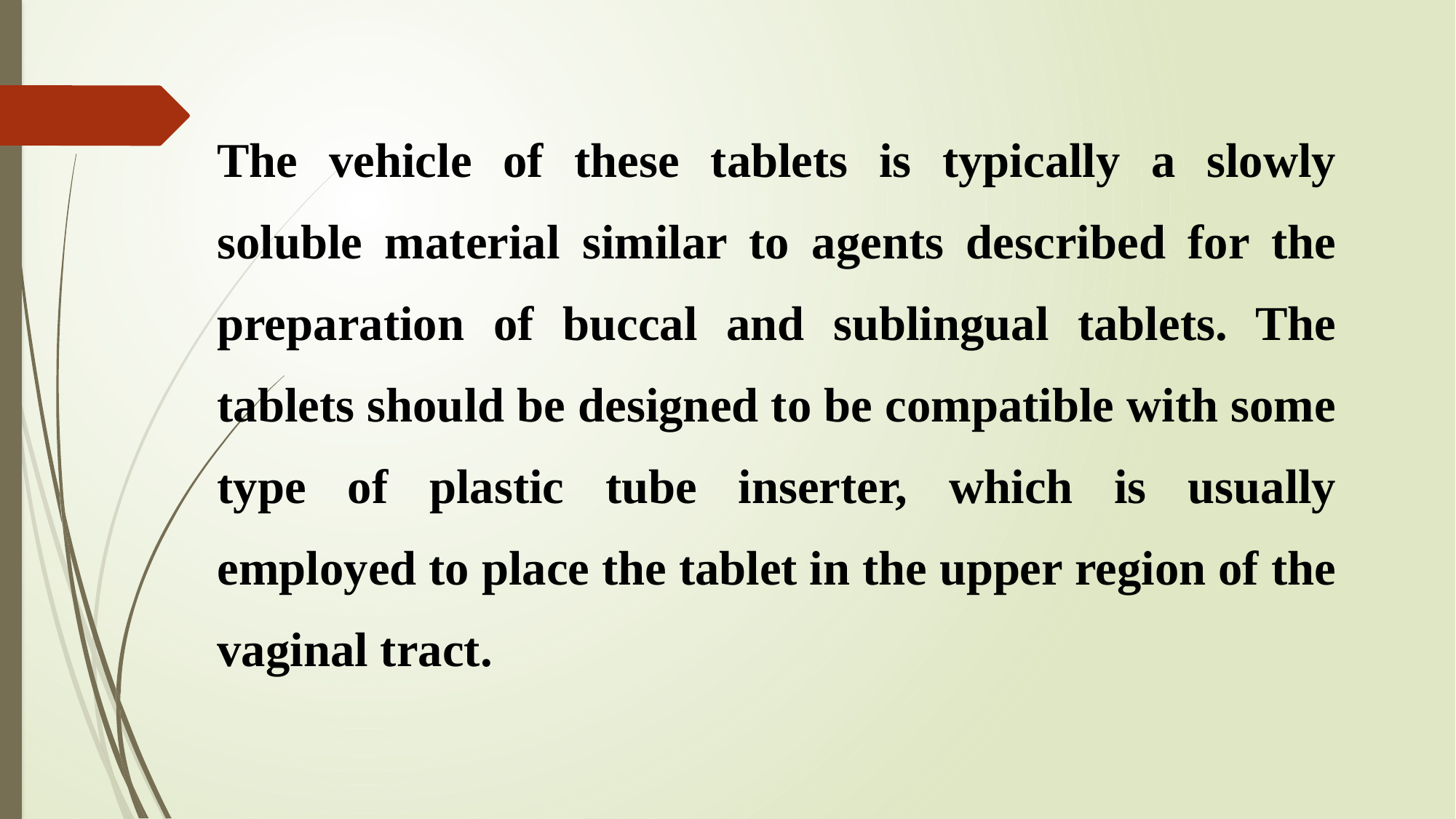

# The vehicle of these tablets is typically a slowly soluble material similar to agents described for the preparation of buccal and sublingual tablets. The tablets should be designed to be compatible with some type of plastic tube inserter, which is usually employed to place the tablet in the upper region of the vaginal tract.